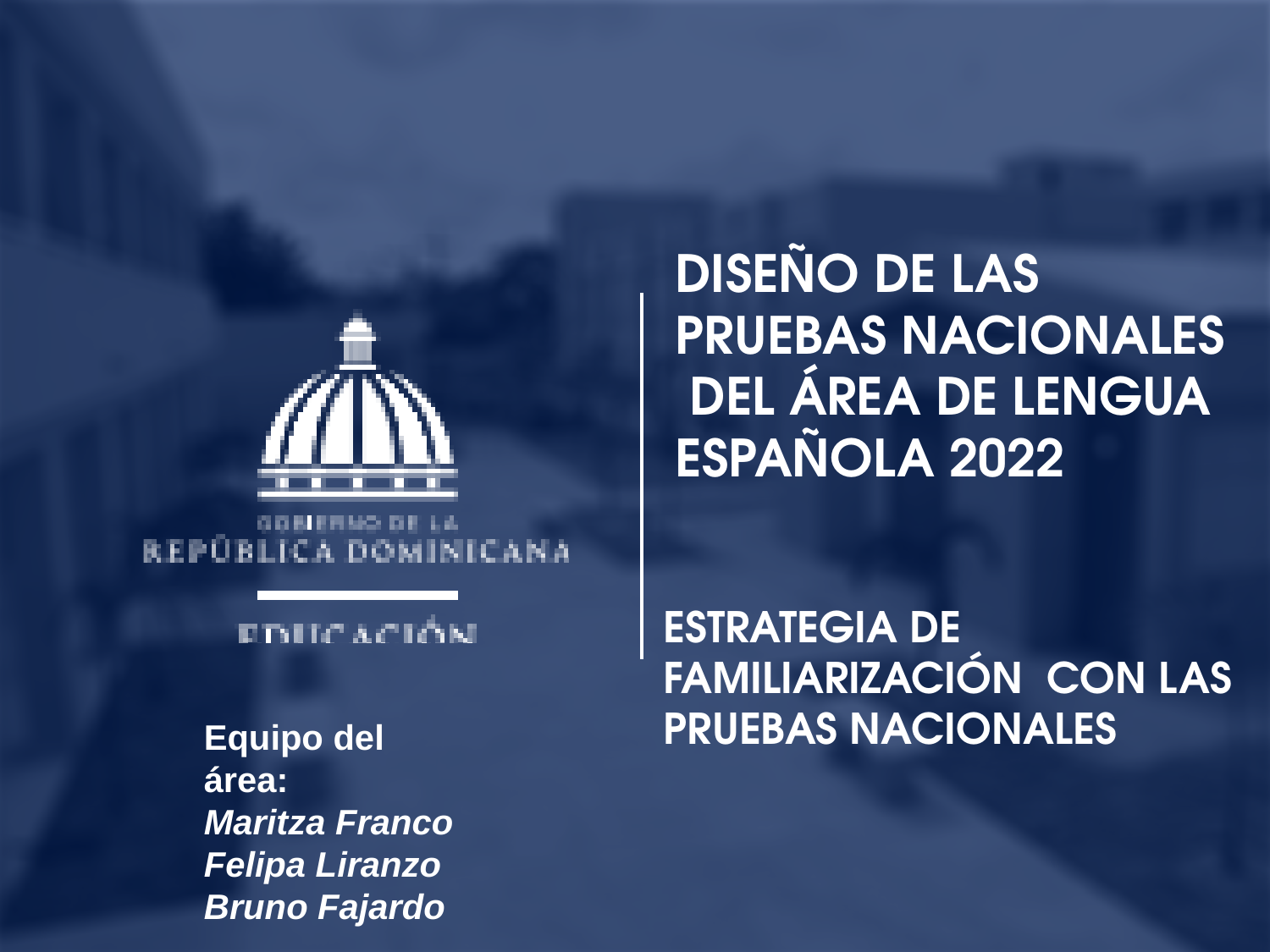

# DISEÑO DE LAS PRUEBAS NACIONALES  DEL ÁREA DE LENGUA ESPAÑOLA 2022
ESTRATEGIA DE FAMILIARIZACIÓN  CON LAS PRUEBAS NACIONALES
Equipo del área:
Maritza Franco
Felipa Liranzo
Bruno Fajardo